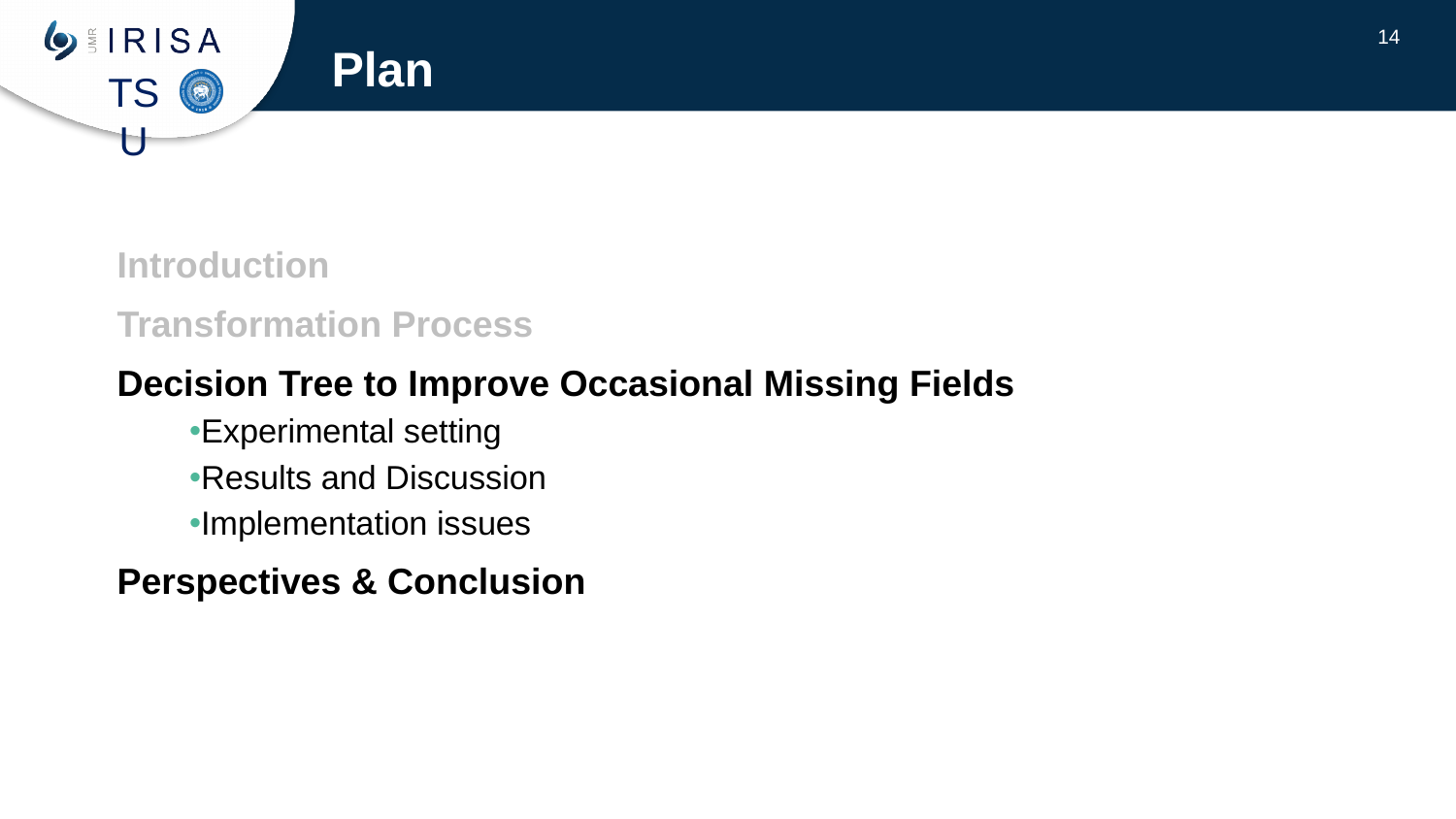

Plan
14

Introduction
Transformation Process
Decision Tree to Improve Occasional Missing Fields
Experimental setting
Results and Discussion
Implementation issues
Perspectives & Conclusion